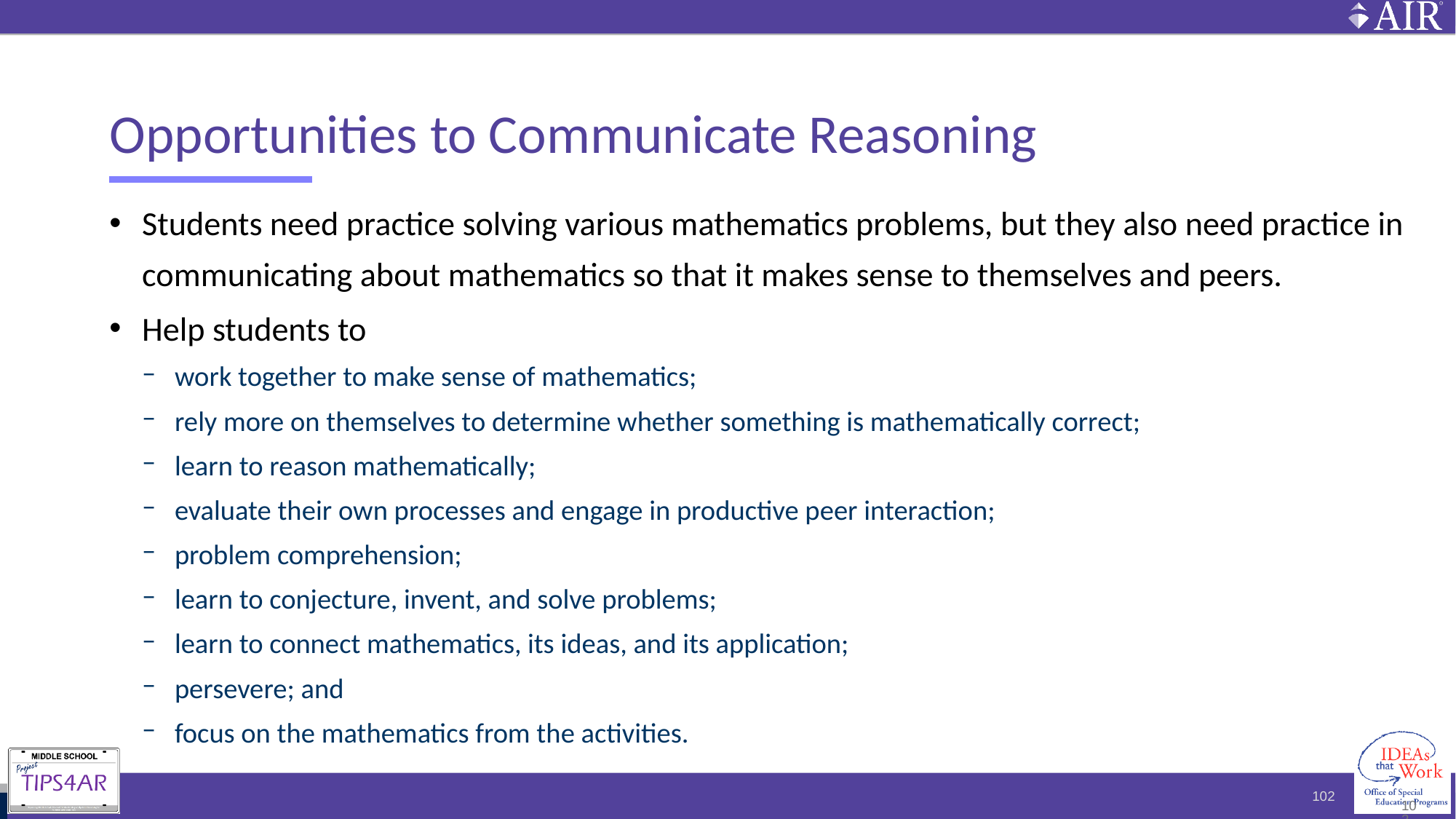

# Opportunities to Communicate Reasoning
Students need practice solving various mathematics problems, but they also need practice in communicating about mathematics so that it makes sense to themselves and peers.
Help students to
work together to make sense of mathematics;
rely more on themselves to determine whether something is mathematically correct;
learn to reason mathematically;
evaluate their own processes and engage in productive peer interaction;
problem comprehension;
learn to conjecture, invent, and solve problems;
learn to connect mathematics, its ideas, and its application;
persevere; and
focus on the mathematics from the activities.
102